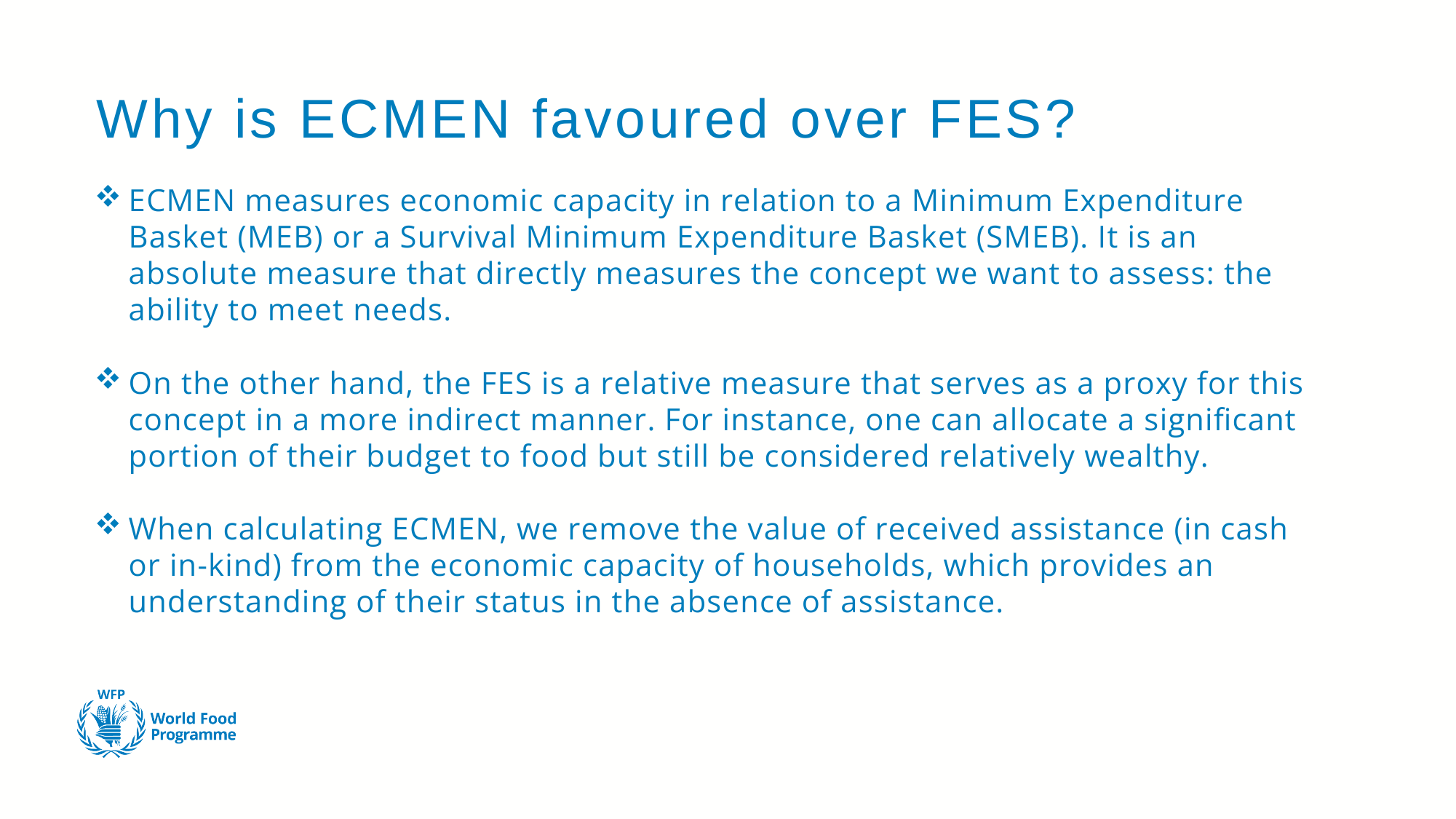

# Why is ECMEN favoured over FES?
ECMEN measures economic capacity in relation to a Minimum Expenditure Basket (MEB) or a Survival Minimum Expenditure Basket (SMEB). It is an absolute measure that directly measures the concept we want to assess: the ability to meet needs.

On the other hand, the FES is a relative measure that serves as a proxy for this concept in a more indirect manner. For instance, one can allocate a significant portion of their budget to food but still be considered relatively wealthy.

When calculating ECMEN, we remove the value of received assistance (in cash or in-kind) from the economic capacity of households, which provides an understanding of their status in the absence of assistance.